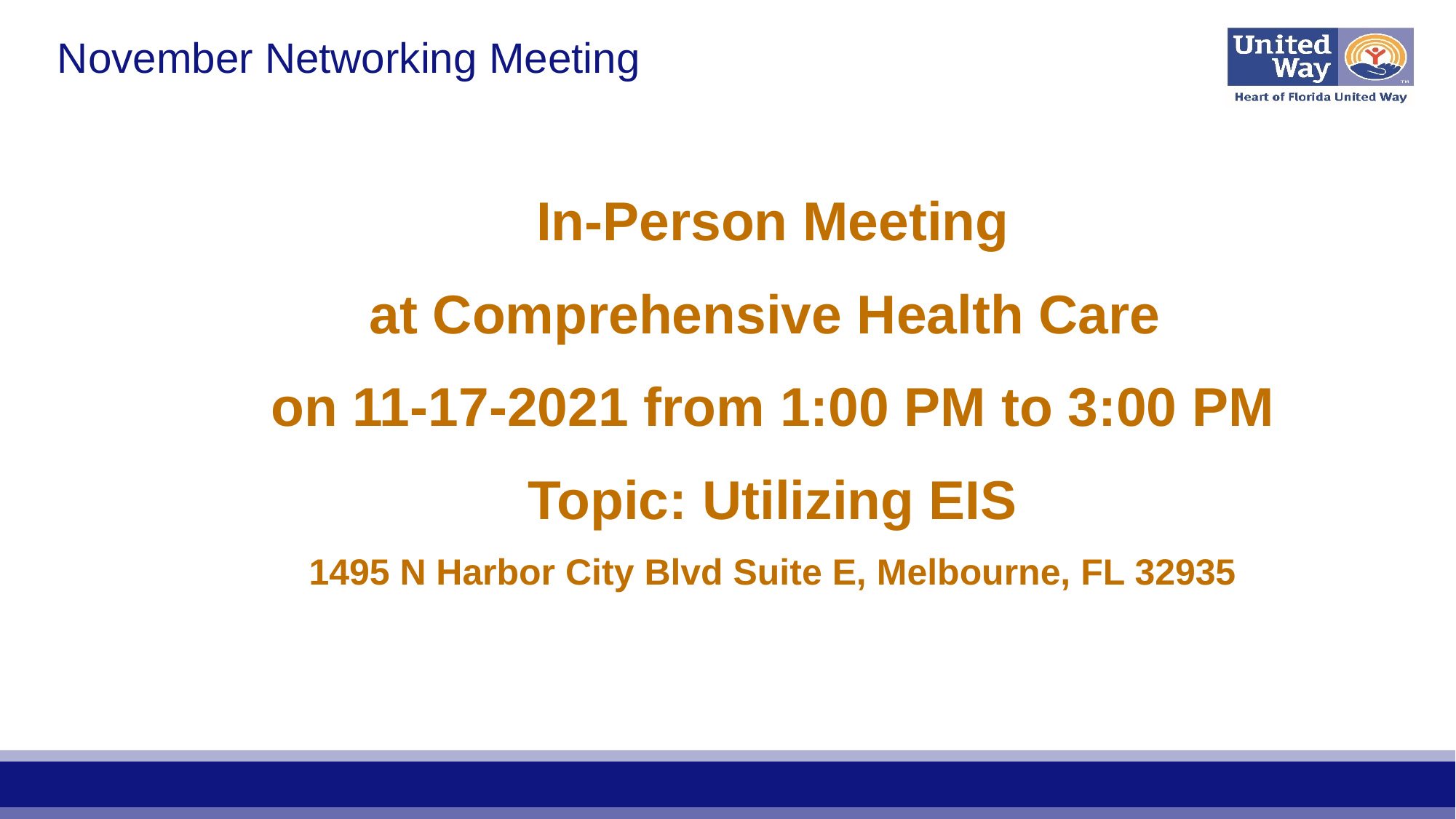

# November Networking Meeting
In-Person Meeting
at Comprehensive Health Care
on 11-17-2021 from 1:00 PM to 3:00 PM
Topic: Utilizing EIS
1495 N Harbor City Blvd Suite E, Melbourne, FL 32935